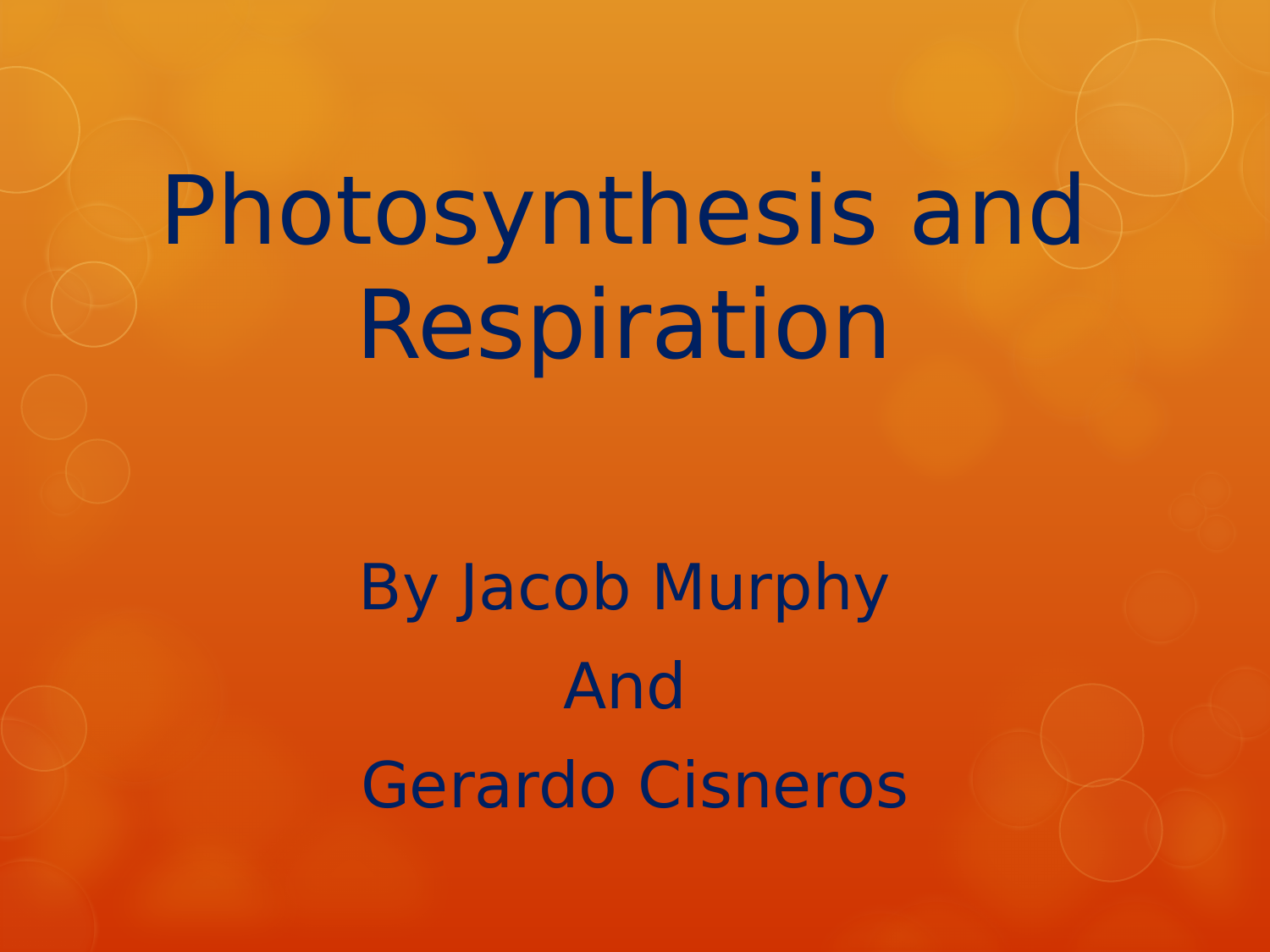

# Photosynthesis and Respiration
By Jacob Murphy
And
Gerardo Cisneros